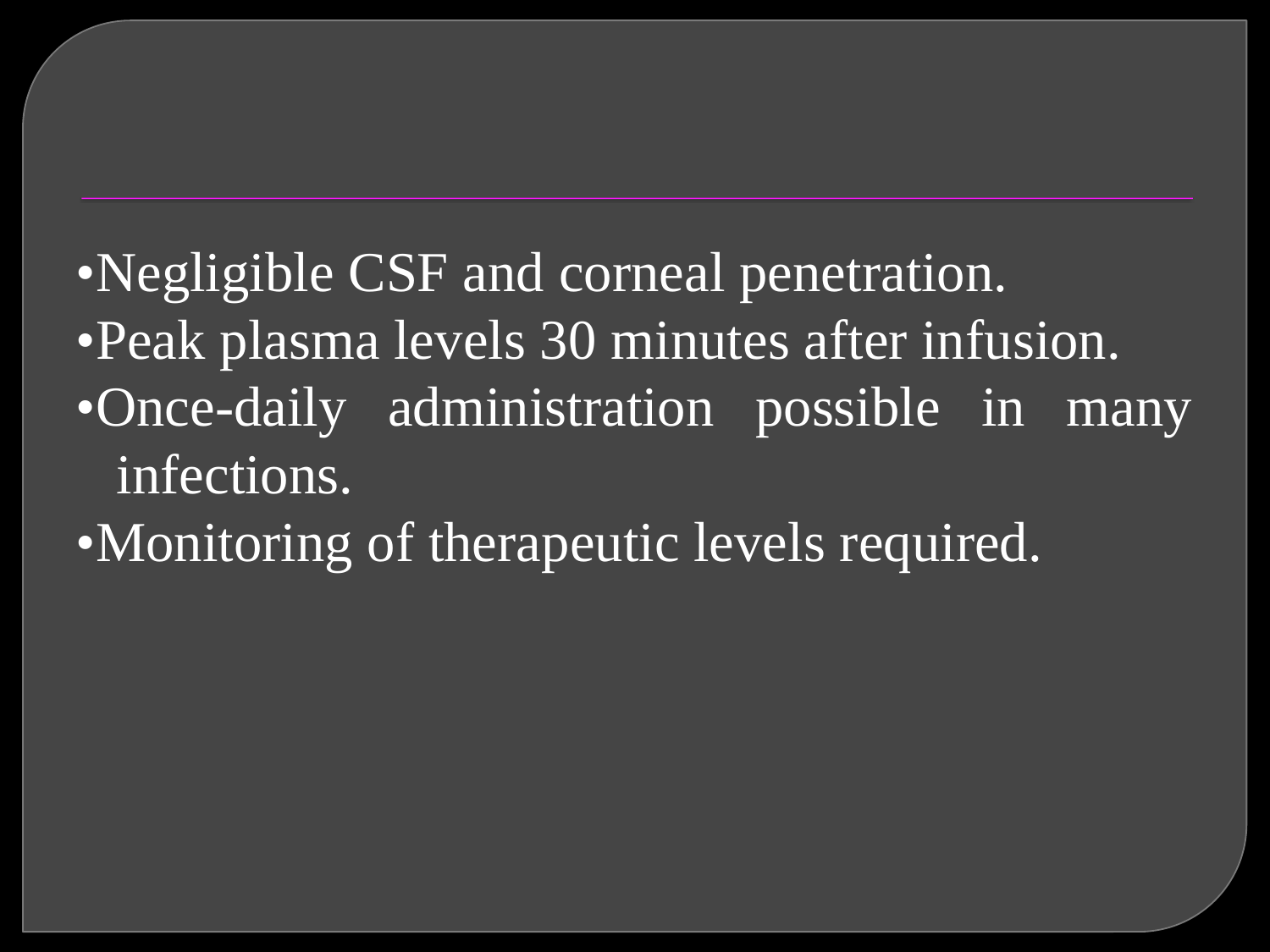

#
•Negligible CSF and corneal penetration.
•Peak plasma levels 30 minutes after infusion.
•Once-daily administration possible in many infections.
•Monitoring of therapeutic levels required.